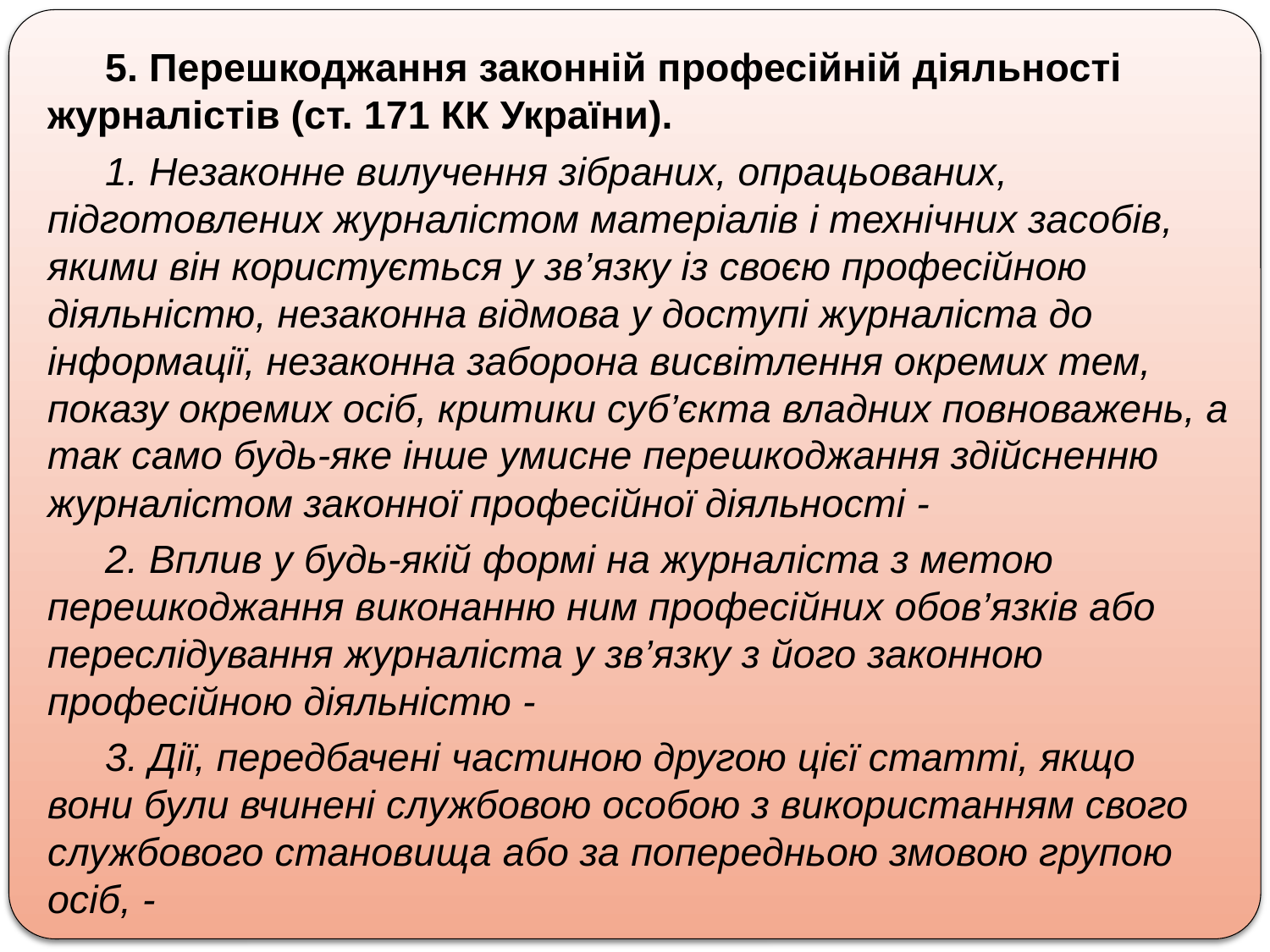

5. Перешкоджання законній професійній діяльності журналістів (ст. 171 КК України).
1. Незаконне вилучення зібраних, опрацьованих, підготовлених журналістом матеріалів і технічних засобів, якими він користується у зв’язку із своєю професійною діяльністю, незаконна відмова у доступі журналіста до інформації, незаконна заборона висвітлення окремих тем, показу окремих осіб, критики суб’єкта владних повноважень, а так само будь-яке інше умисне перешкоджання здійсненню журналістом законної професійної діяльності -
2. Вплив у будь-якій формі на журналіста з метою перешкоджання виконанню ним професійних обов’язків або переслідування журналіста у зв’язку з його законною професійною діяльністю -
3. Дії, передбачені частиною другою цієї статті, якщо вони були вчинені службовою особою з використанням свого службового становища або за попередньою змовою групою осіб, -